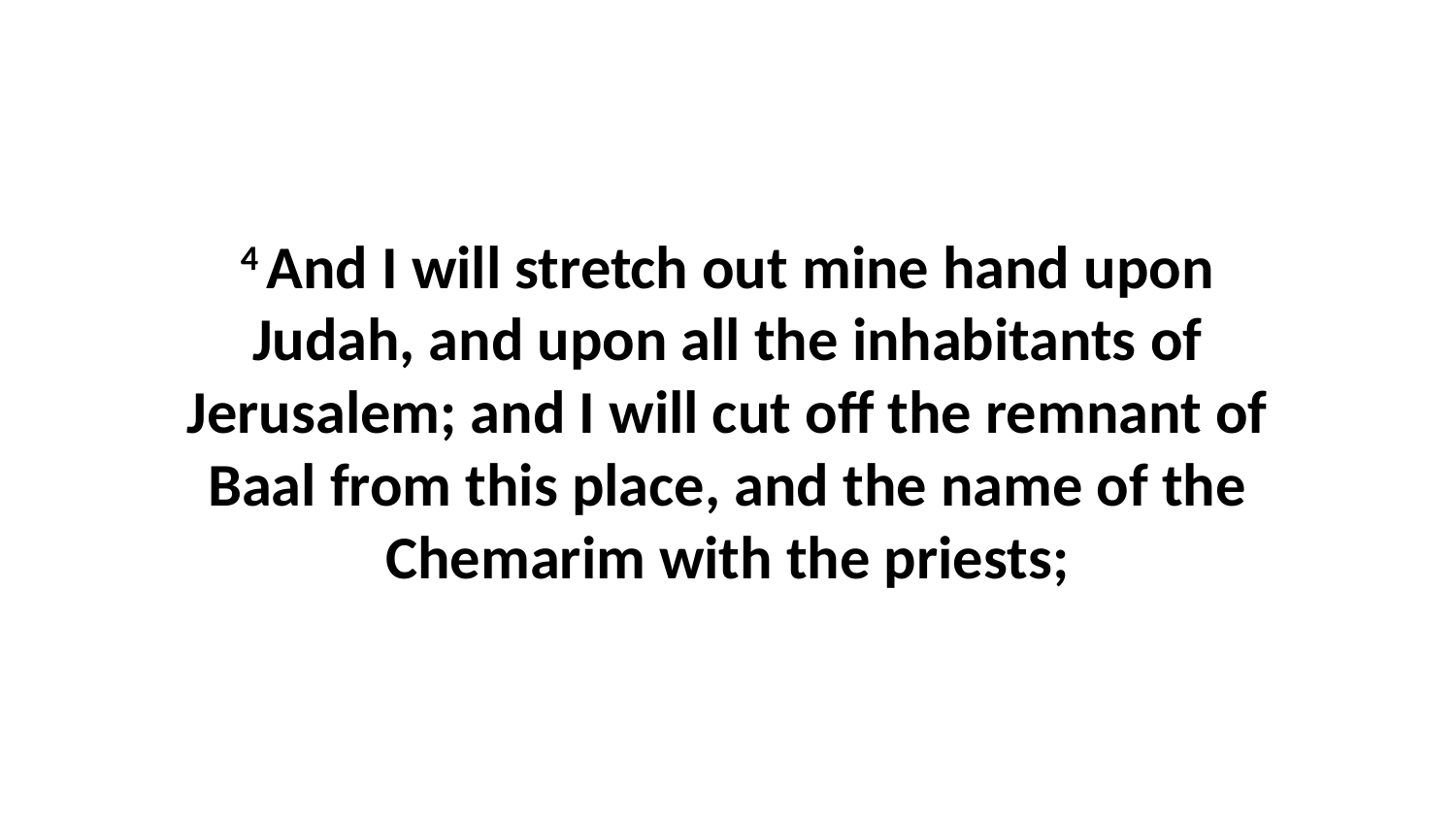

4 And I will stretch out mine hand upon Judah, and upon all the inhabitants of Jerusalem; and I will cut off the remnant of Baal from this place, and the name of the Chemarim with the priests;